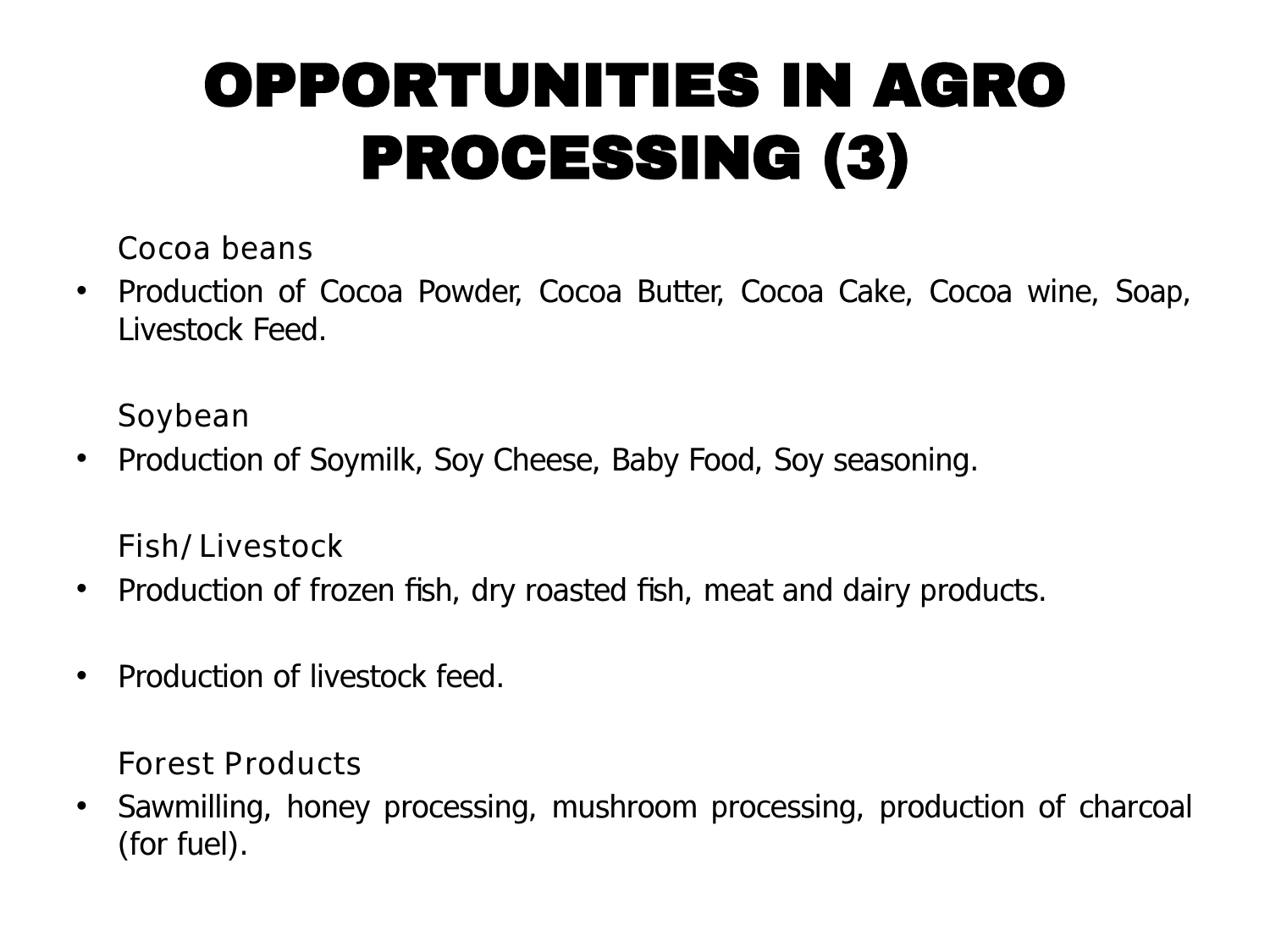

# OPPORTUNITIES IN AGRO PROCESSING (3)
	Cocoa beans
Production of Cocoa Powder, Cocoa Butter, Cocoa Cake, Cocoa wine, Soap, Livestock Feed.

	Soybean
Production of Soymilk, Soy Cheese, Baby Food, Soy seasoning.

	Fish/Livestock
Production of frozen fish, dry roasted fish, meat and dairy products.

Production of livestock feed.

	Forest Products
Sawmilling, honey processing, mushroom processing, production of charcoal (for fuel).